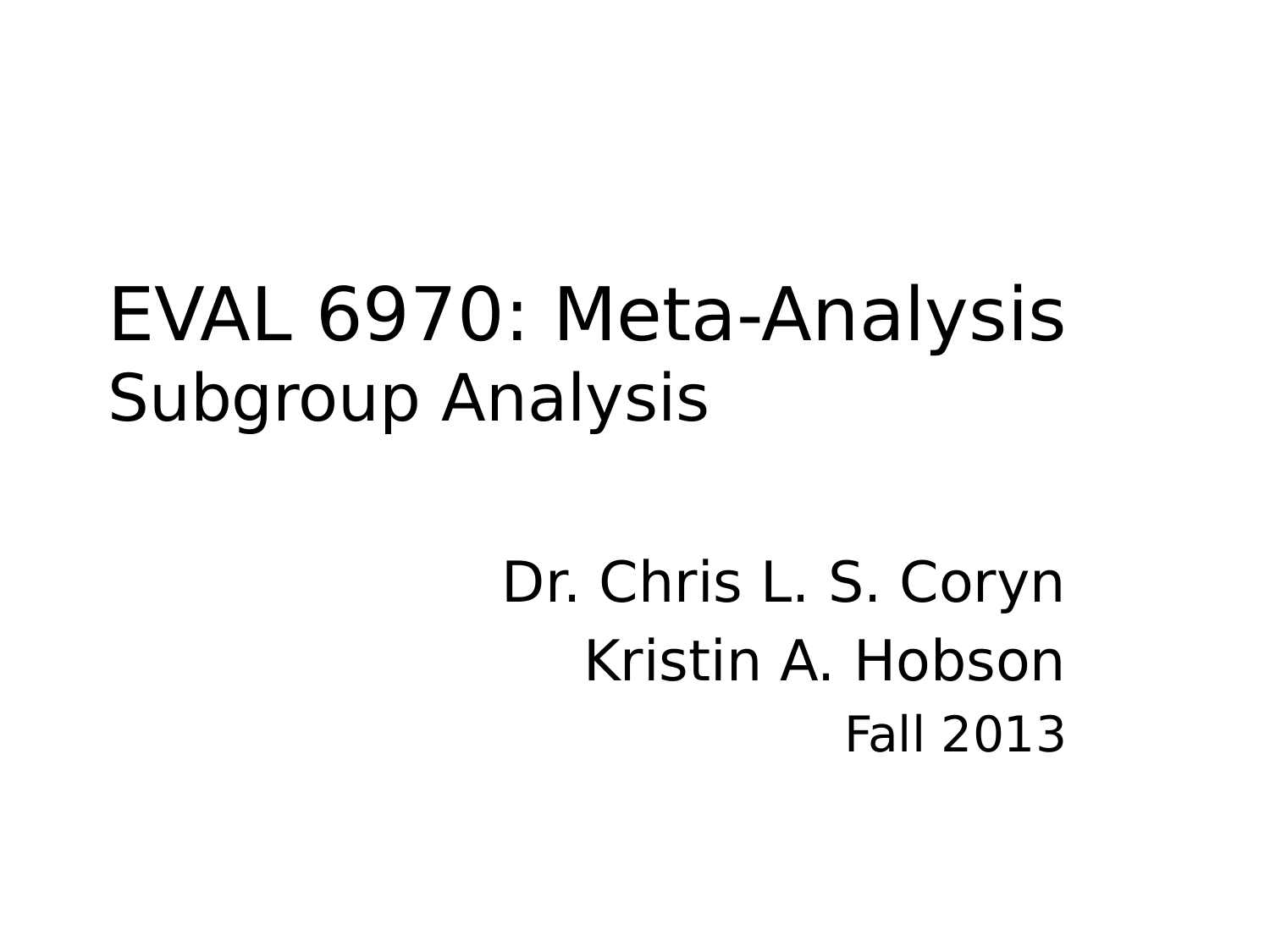

# EVAL 6970: Meta-Analysis Subgroup Analysis
Dr. Chris L. S. Coryn
Kristin A. Hobson
Fall 2013